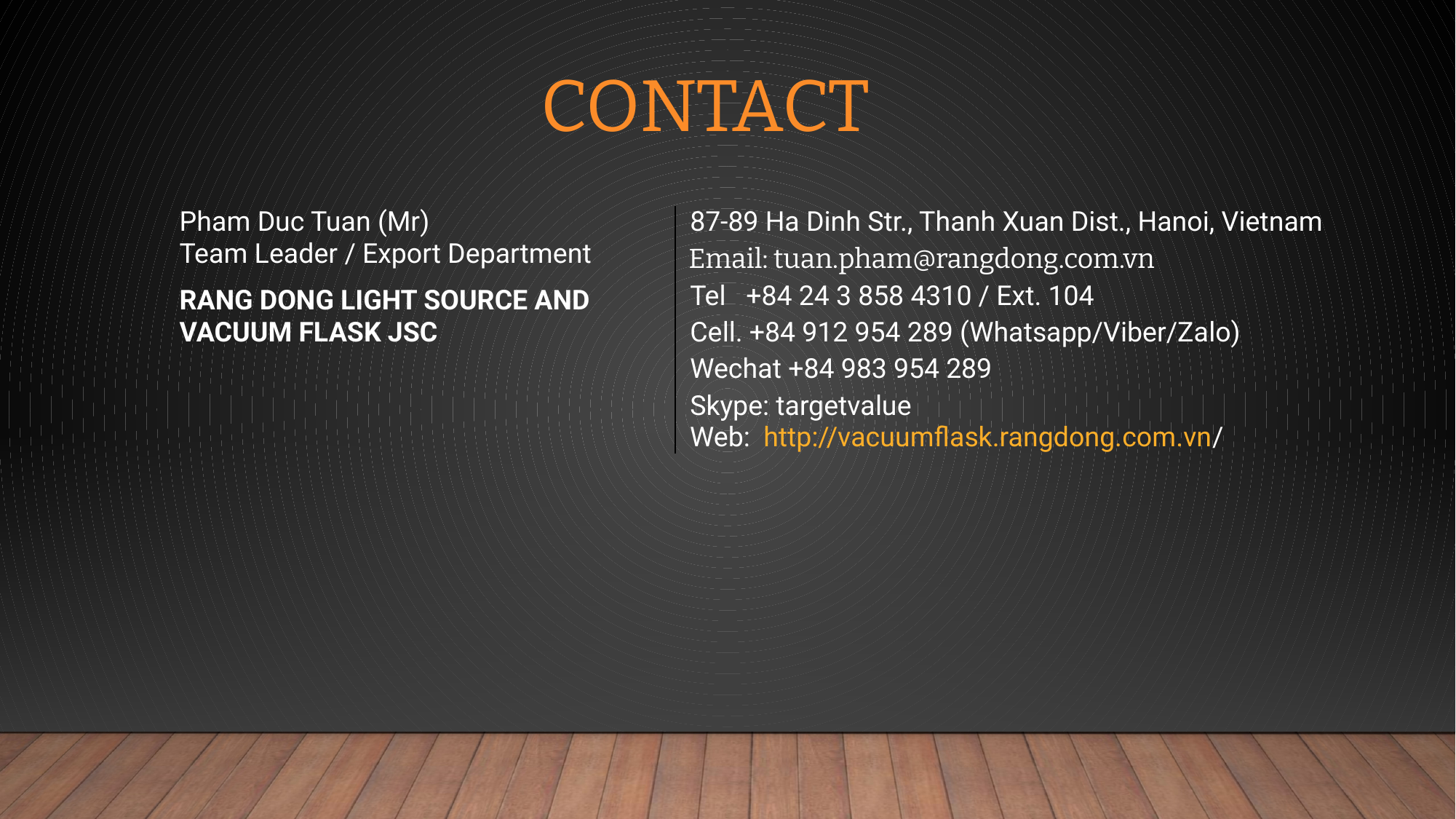

# CONTACT

| Pham Duc Tuan (Mr) Team Leader / Export Department   RANG DONG LIGHT SOURCE AND VACUUM FLASK JSC | 87-89 Ha Dinh Str., Thanh Xuan Dist., Hanoi, Vietnam Email: tuan.pham@rangdong.com.vn  Tel +84 24 3 858 4310 / Ext. 104  Cell. +84 912 954 289 (Whatsapp/Viber/Zalo) Wechat +84 983 954 289  Skype: targetvalue Web:  http://vacuumflask.rangdong.com.vn/ |
| --- | --- |